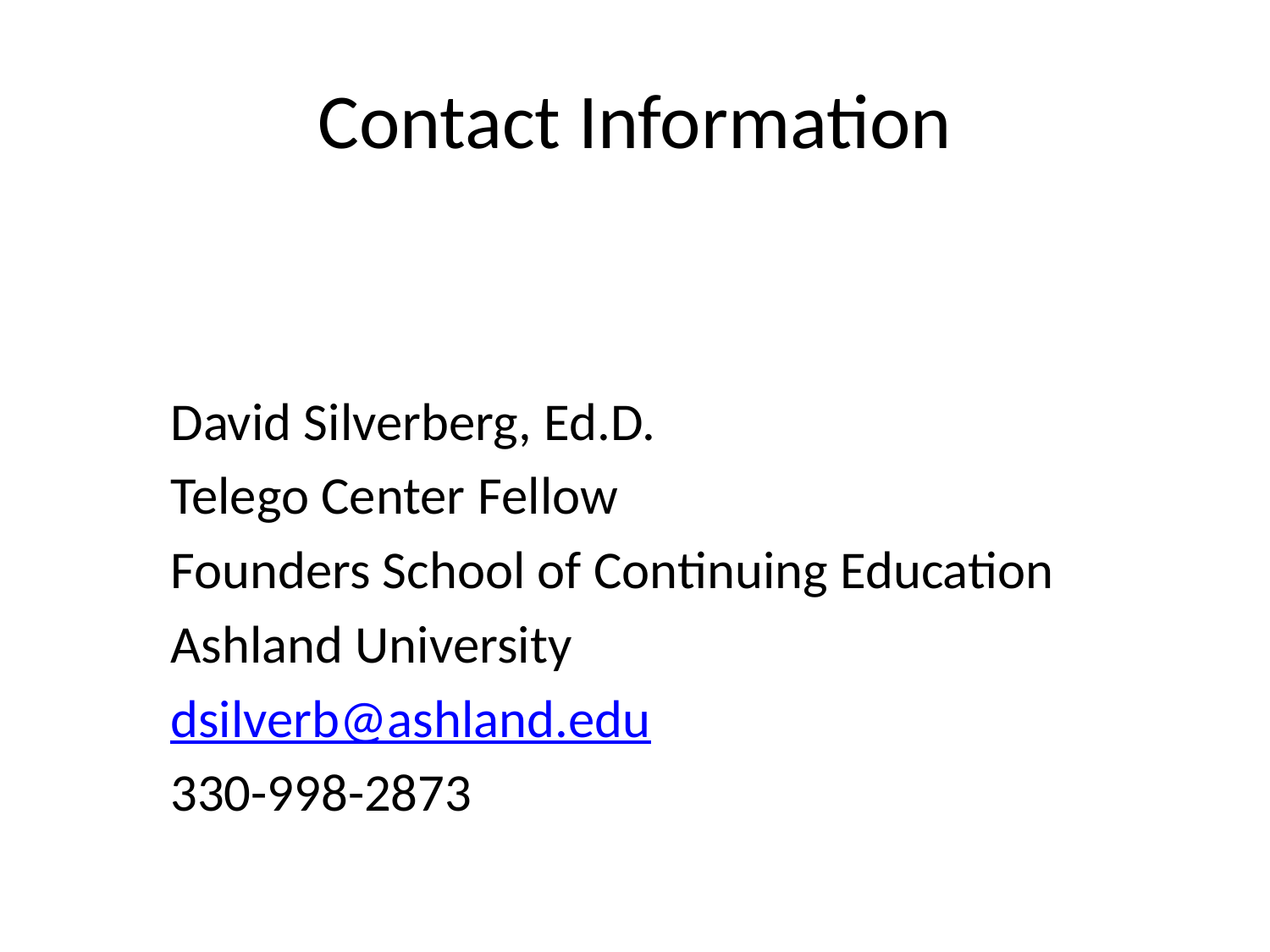

# Contact Information
David Silverberg, Ed.D.
Telego Center Fellow
Founders School of Continuing Education
Ashland University
dsilverb@ashland.edu
330-998-2873